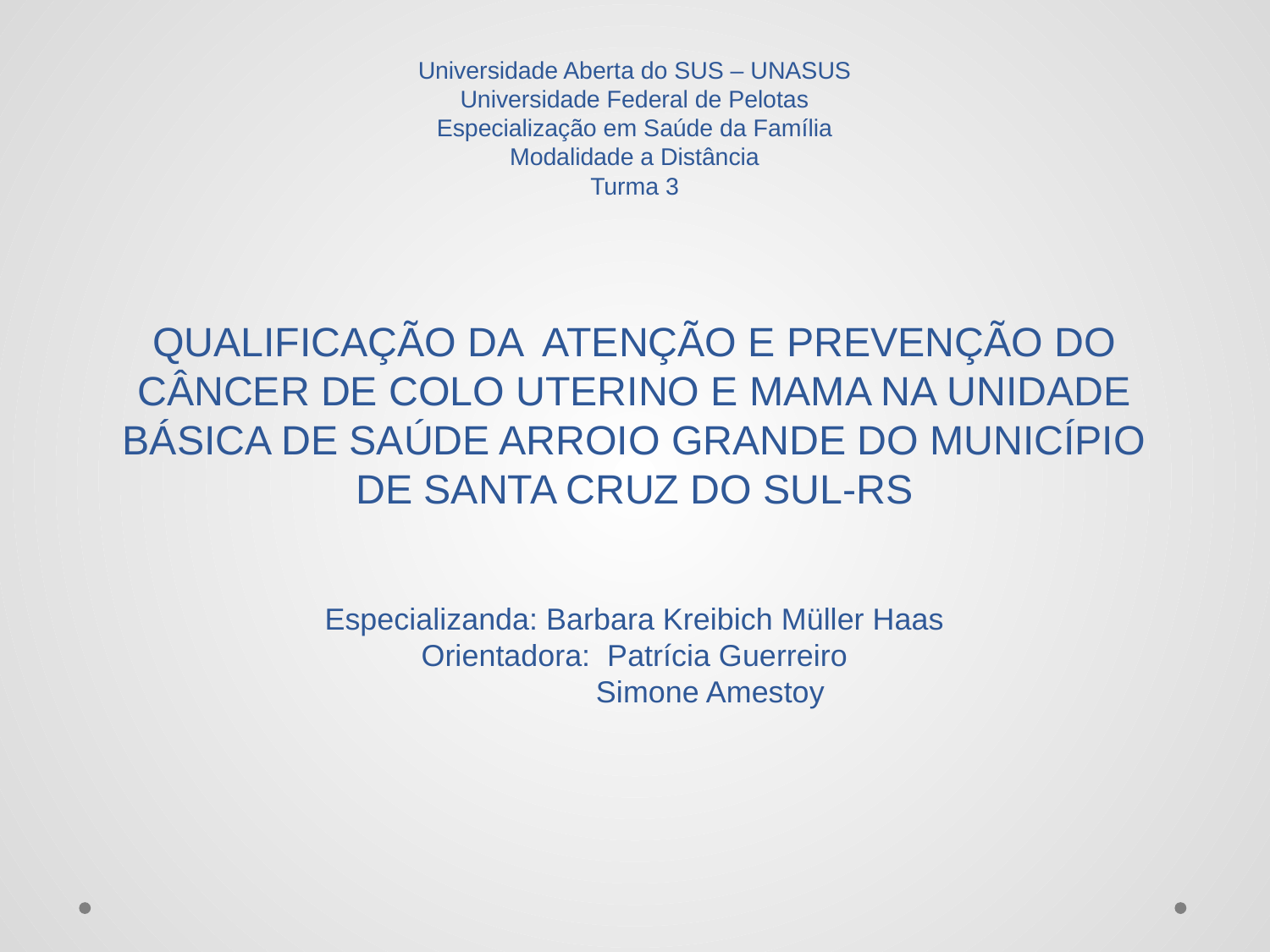

# Universidade Aberta do SUS – UNASUS Universidade Federal de Pelotas Especialização em Saúde da Família Modalidade a Distância Turma 3 QUALIFICAÇÃO DA  ATENÇÃO E PREVENÇÃO DO CÂNCER DE COLO UTERINO E MAMA NA UNIDADE BÁSICA DE SAÚDE ARROIO GRANDE DO MUNICÍPIO DE SANTA CRUZ DO SUL-RS Especializanda: Barbara Kreibich Müller Haas Orientadora:  Patrícia Guerreiro Simone Amestoy